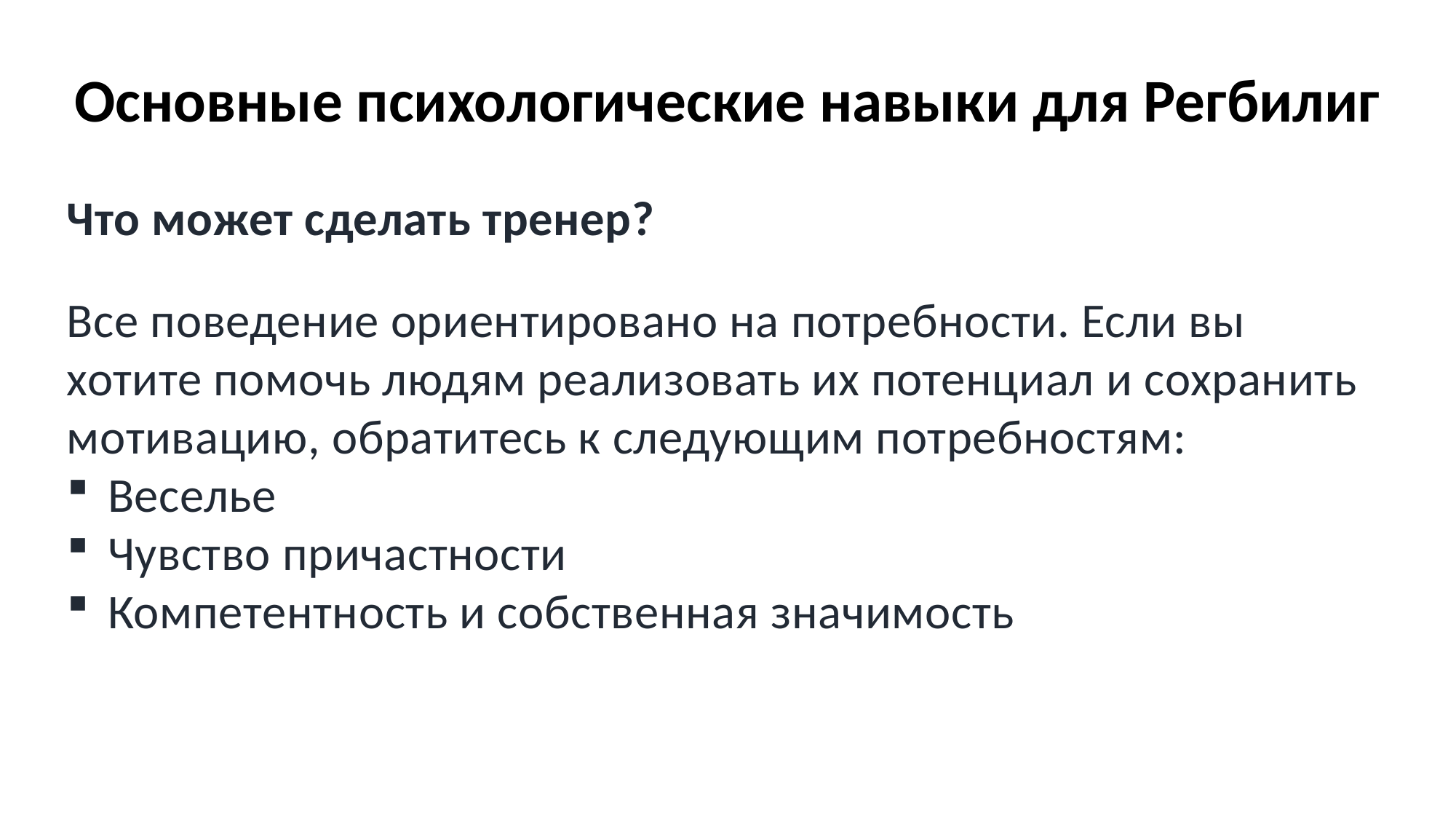

# Основные психологические навыки для Регбилиг
Что может сделать тренер?

Все поведение ориентировано на потребности. Если вы хотите помочь людям реализовать их потенциал и сохранить мотивацию, обратитесь к следующим потребностям:
Веселье
Чувство причастности
Компетентность и собственная значимость